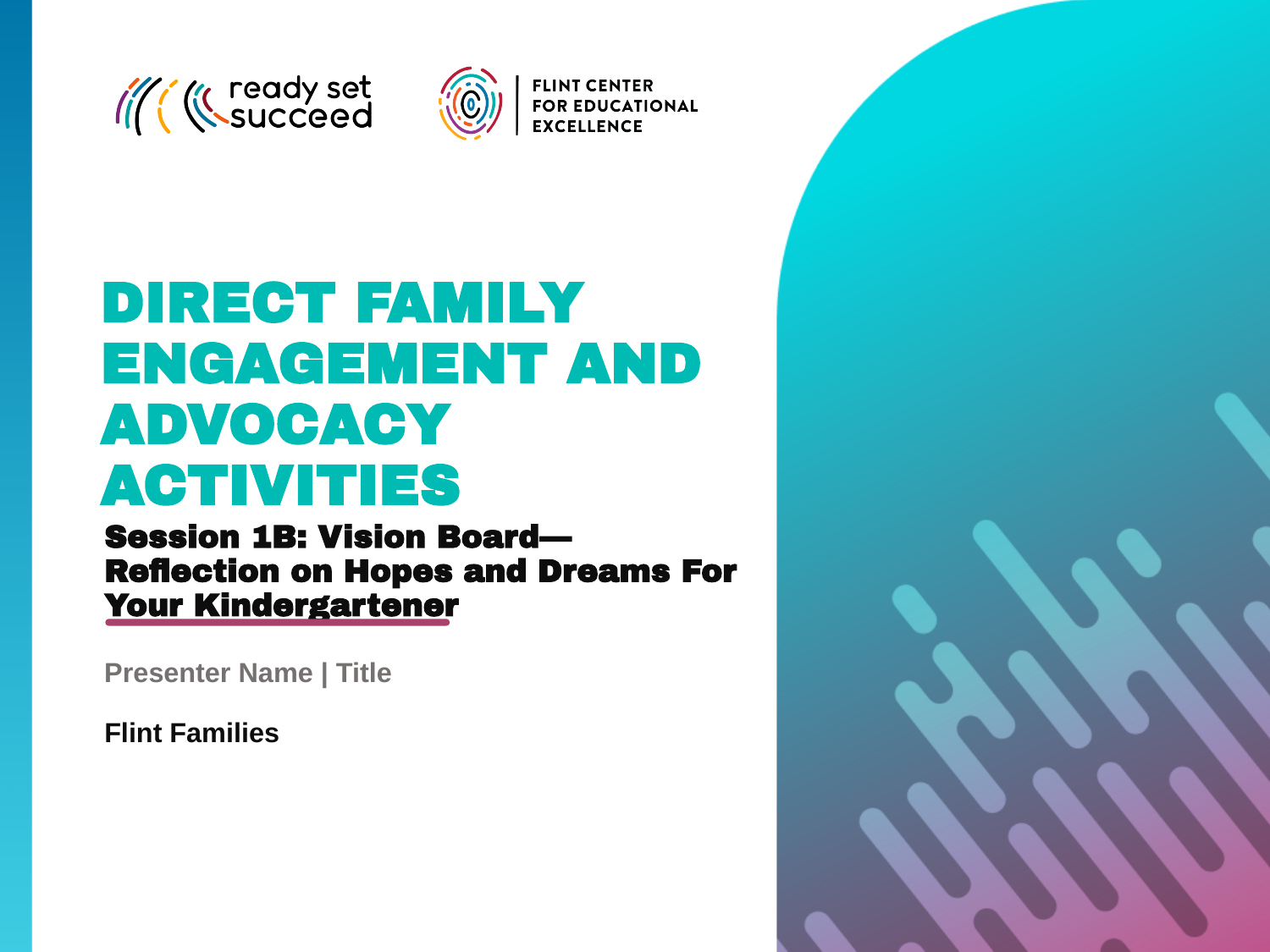

DIRECT FAMILY ENGAGEMENT AND ADVOCACY ACTIVITIES
Session 1B: Vision Board—Reflection on Hopes and Dreams For Your Kindergartener

Presenter Name | Title
Flint Families